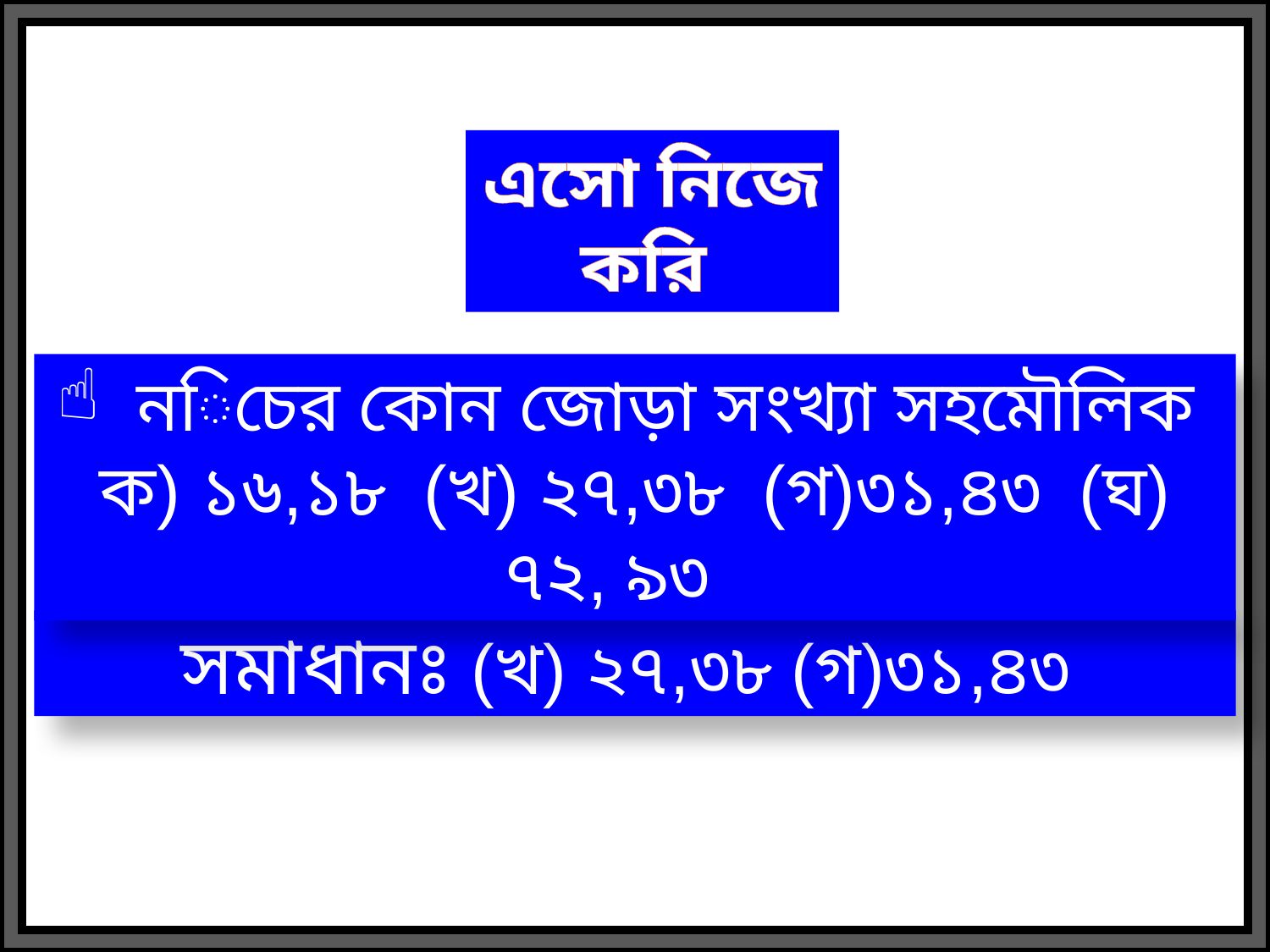

এসো নিজে করি
নিচের কোন জোড়া সংখ্যা সহমৌলিক
ক) ১৬,১৮  (খ) ২৭,৩৮  (গ)৩১,৪৩  (ঘ) ৭২, ৯৩
সমাধানঃ (খ) ২৭,৩৮ (গ)৩১,৪৩